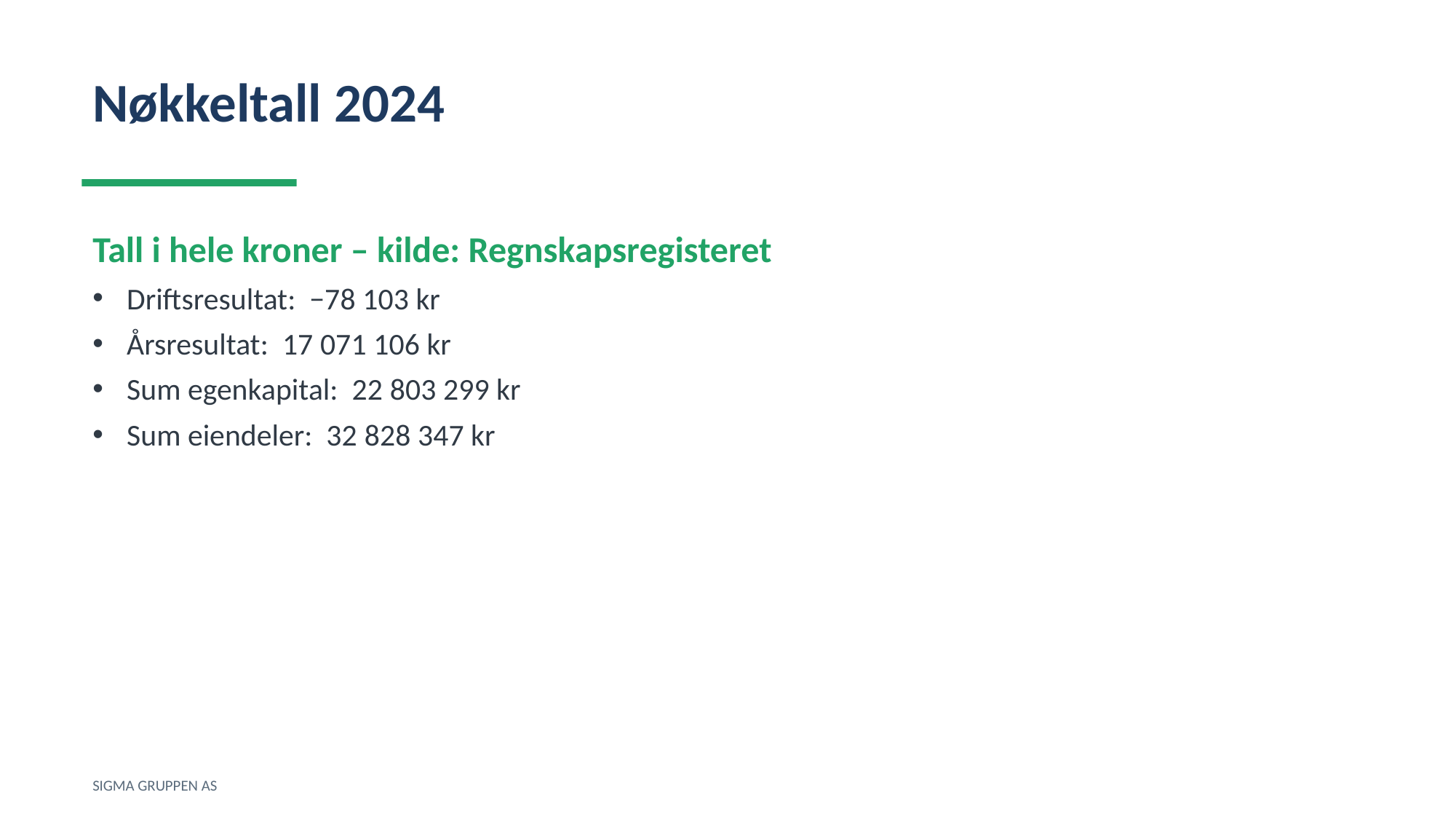

Nøkkeltall 2024

Tall i hele kroner – kilde: Regnskapsregisteret
Driftsresultat:  −78 103 kr
Årsresultat:  17 071 106 kr
Sum egenkapital:  22 803 299 kr
Sum eiendeler:  32 828 347 kr
SIGMA GRUPPEN AS